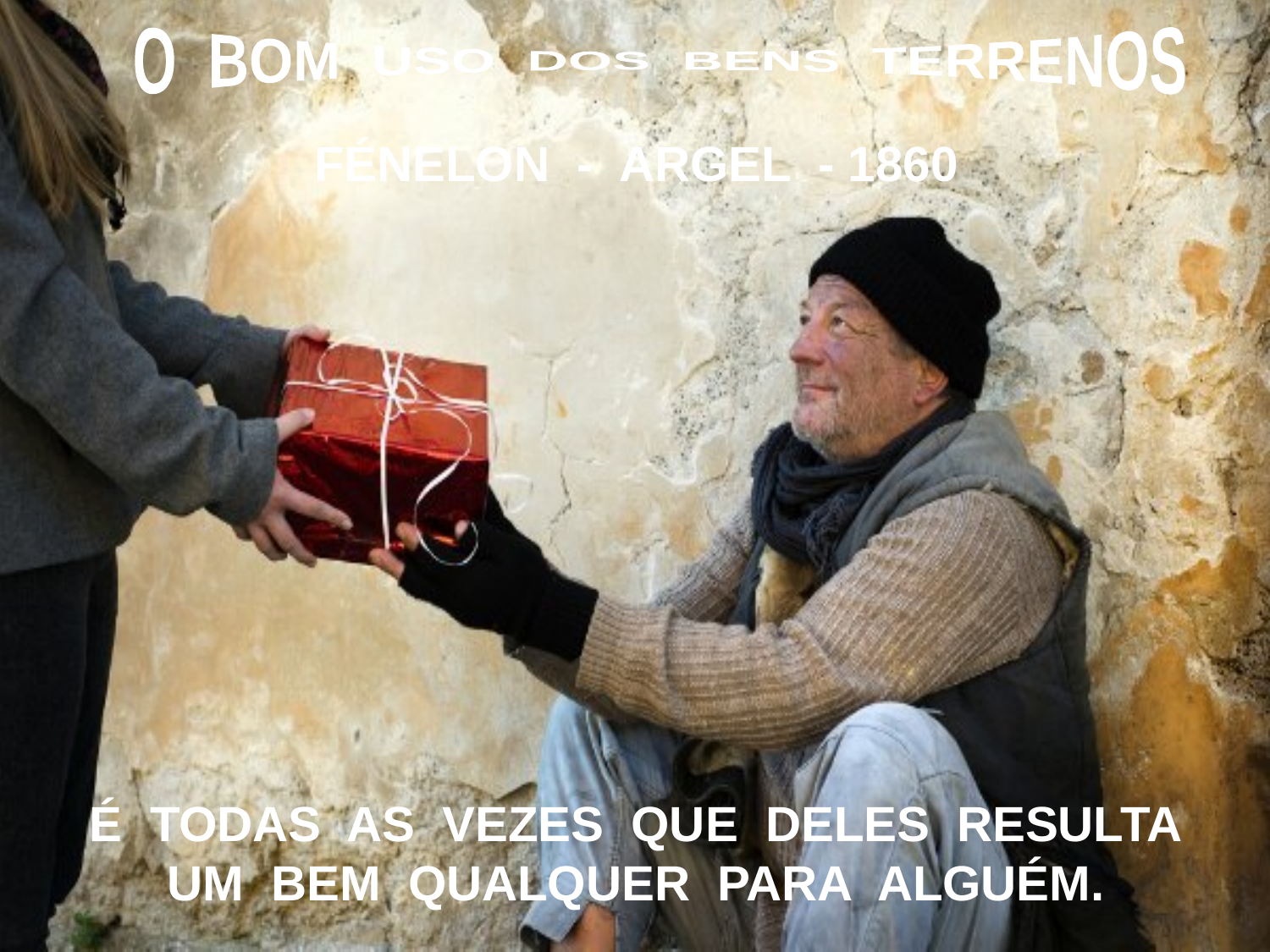

O  BOM  USO  DOS  BENS  TERRENOS
FÉNELON  -  ARGEL  - 1860
É  TODAS  AS  VEZES  QUE  DELES  RESULTA
UM  BEM  QUALQUER  PARA  ALGUÉM.